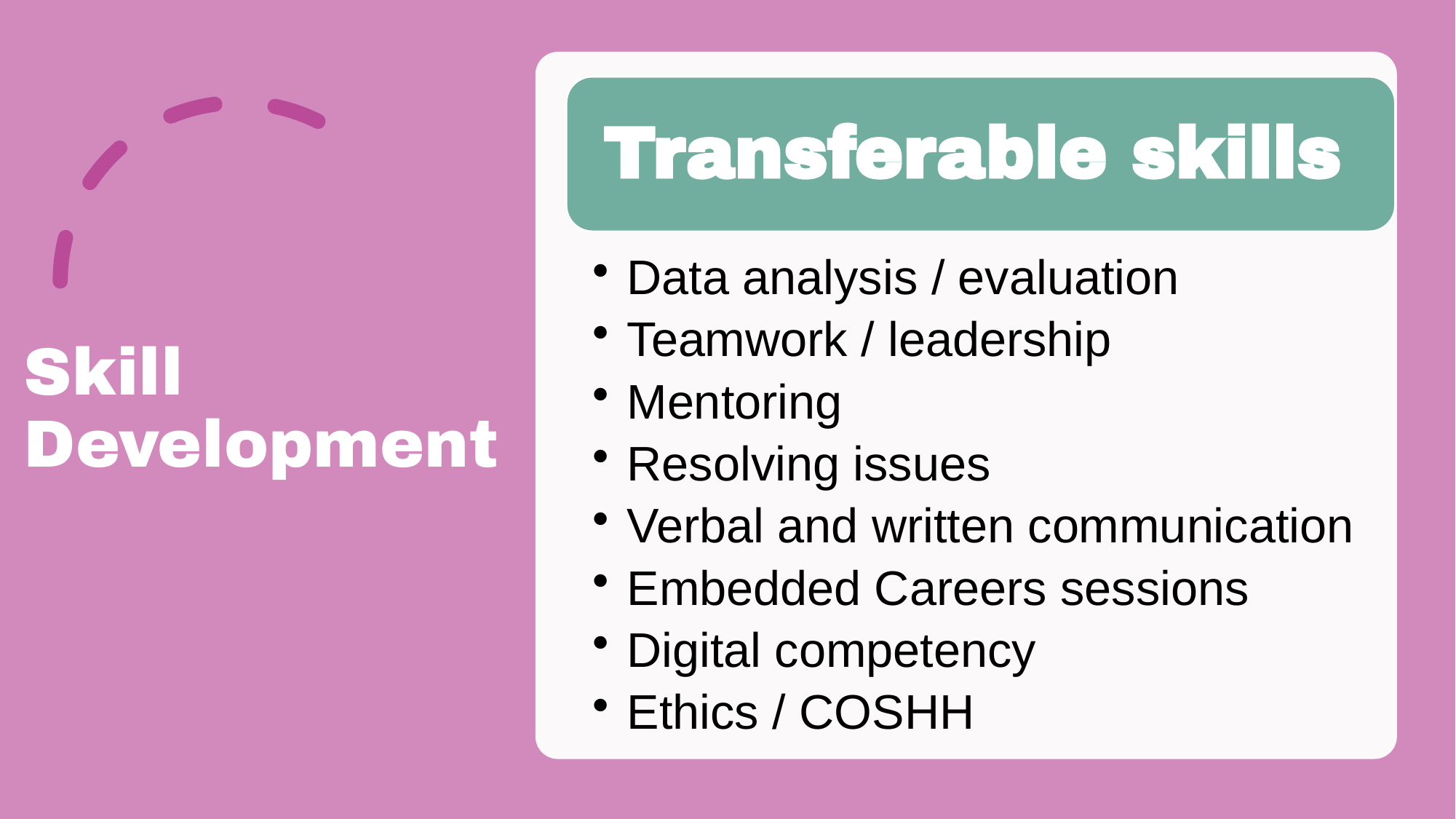

# Skill Development
Transferable skills
Data analysis / evaluation
Teamwork / leadership
Mentoring
Resolving issues
Verbal and written communication
Embedded Careers sessions
Digital competency
Ethics / COSHH